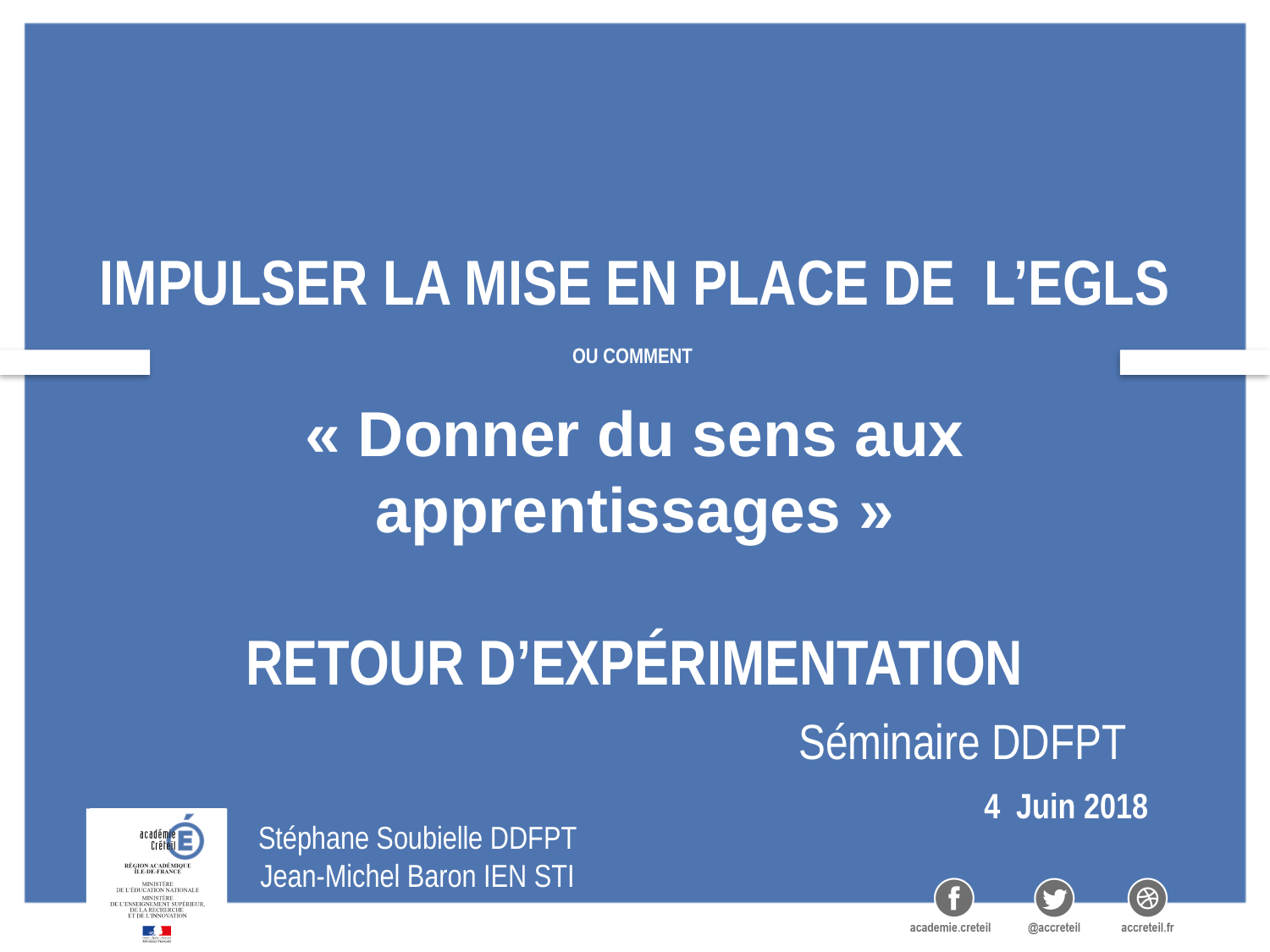

# Impulser la mise en place de  l’EGLS ou comment « Donner du sens aux apprentissages » Retour d’expérimentation
Séminaire DDFPT
4  Juin 2018

Stéphane Soubielle DDFPT
Jean-Michel Baron IEN STI